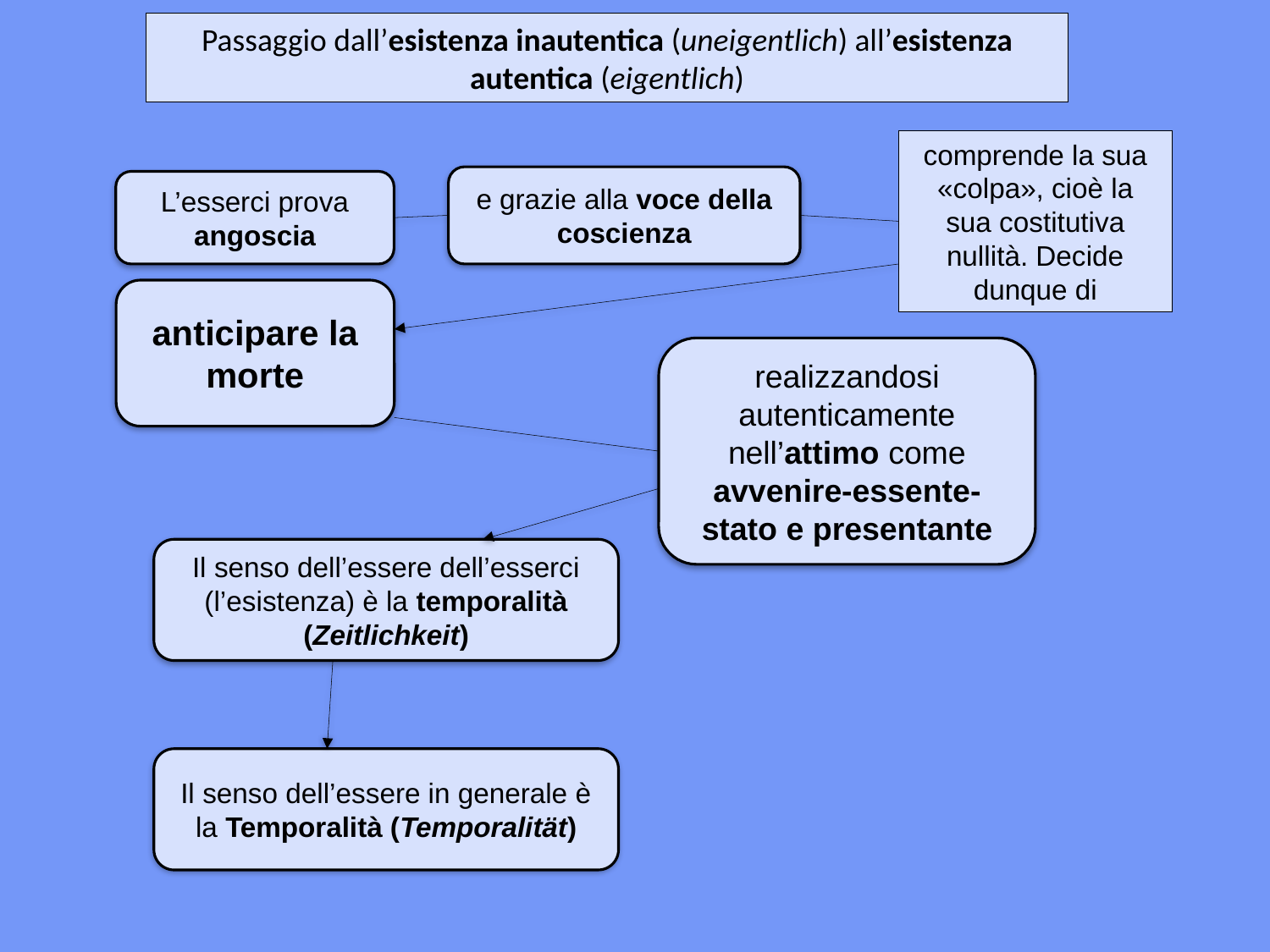

Passaggio dall’esistenza inautentica (uneigentlich) all’esistenza autentica (eigentlich)
comprende la sua «colpa», cioè la sua costitutiva nullità. Decide dunque di
e grazie alla voce della coscienza
L’esserci prova angoscia
anticipare la morte
realizzandosi autenticamente nell’attimo come avvenire-essente-stato e presentante
Il senso dell’essere dell’esserci (l’esistenza) è la temporalità (Zeitlichkeit)
Il senso dell’essere in generale è la Temporalità (Temporalität)